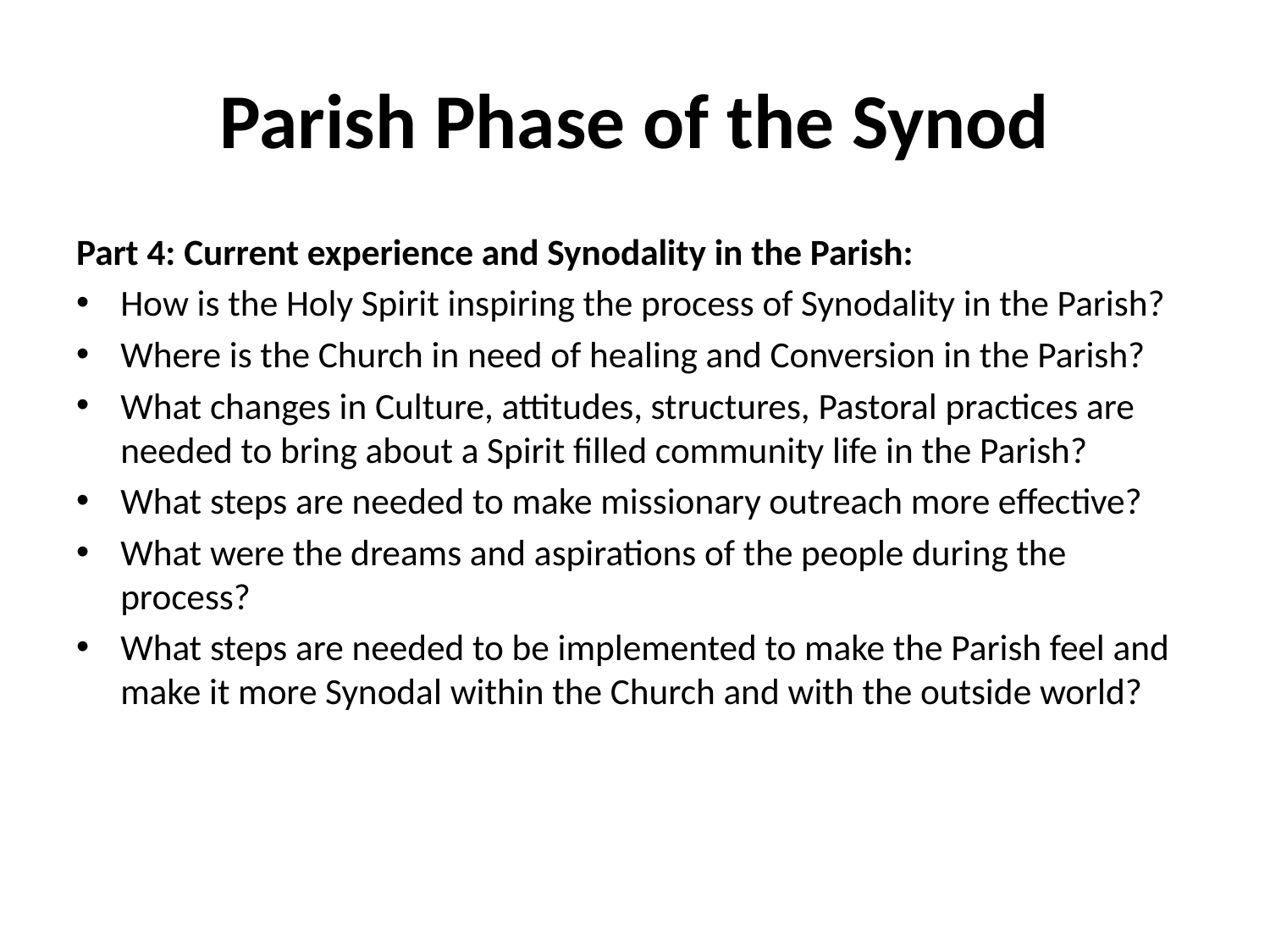

# Parish Phase of the Synod
Part 4: Current experience and Synodality in the Parish:
How is the Holy Spirit inspiring the process of Synodality in the Parish?
Where is the Church in need of healing and Conversion in the Parish?
What changes in Culture, attitudes, structures, Pastoral practices are needed to bring about a Spirit filled community life in the Parish?
What steps are needed to make missionary outreach more effective?
What were the dreams and aspirations of the people during the process?
What steps are needed to be implemented to make the Parish feel and make it more Synodal within the Church and with the outside world?